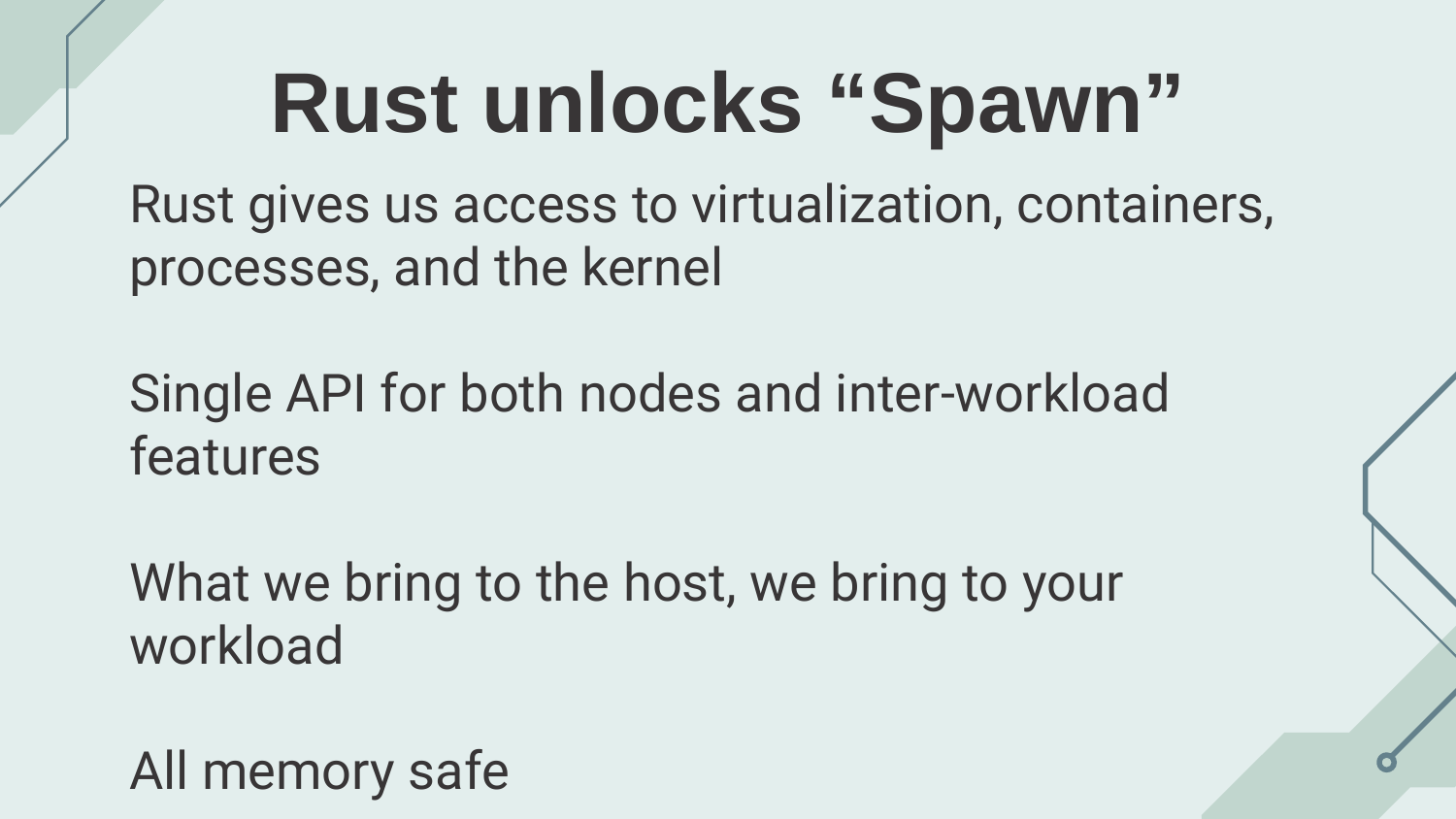

# Rust unlocks “Spawn”
Rust gives us access to virtualization, containers, processes, and the kernel

Single API for both nodes and inter-workload features

What we bring to the host, we bring to your workload

All memory safe